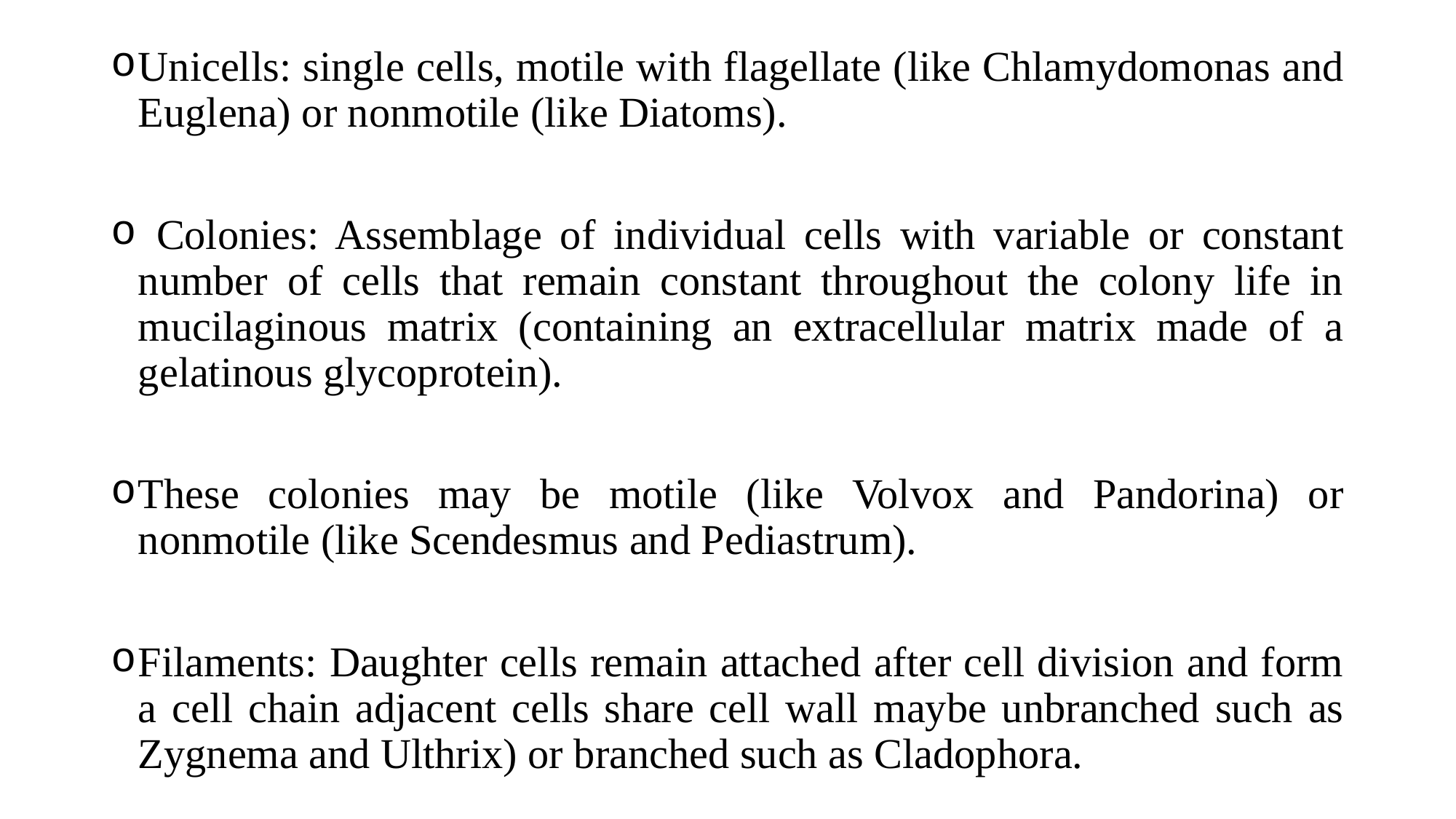

Unicells: single cells, motile with flagellate (like Chlamydomonas and Euglena) or nonmotile (like Diatoms).

 Colonies: Assemblage of individual cells with variable or constant number of cells that remain constant throughout the colony life in mucilaginous matrix (containing an extracellular matrix made of a gelatinous glycoprotein).

These colonies may be motile (like Volvox and Pandorina) or nonmotile (like Scendesmus and Pediastrum).

Filaments: Daughter cells remain attached after cell division and form a cell chain adjacent cells share cell wall maybe unbranched such as Zygnema and Ulthrix) or branched such as Cladophora.